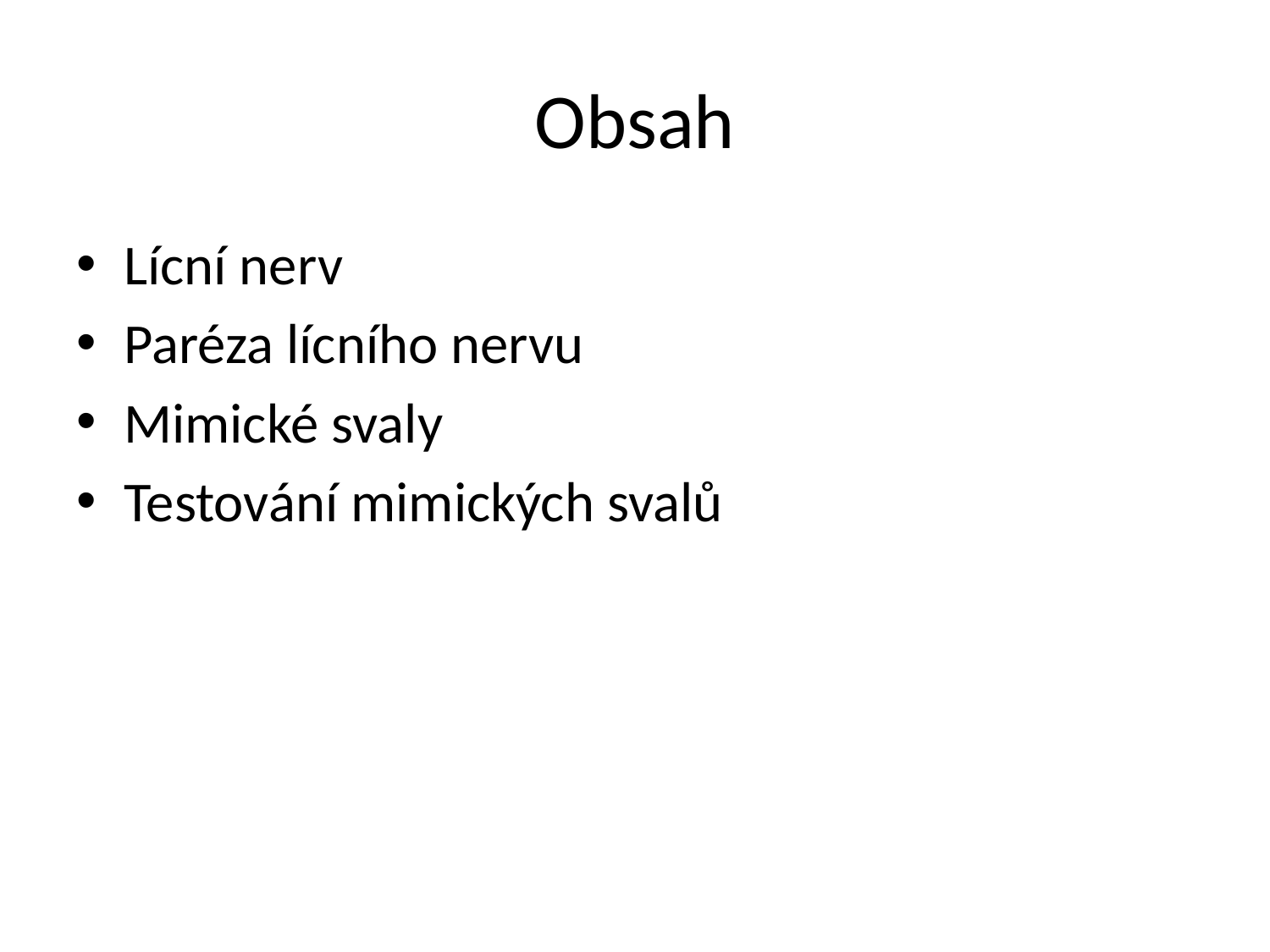

# Obsah
Lícní nerv
Paréza lícního nervu
Mimické svaly
Testování mimických svalů